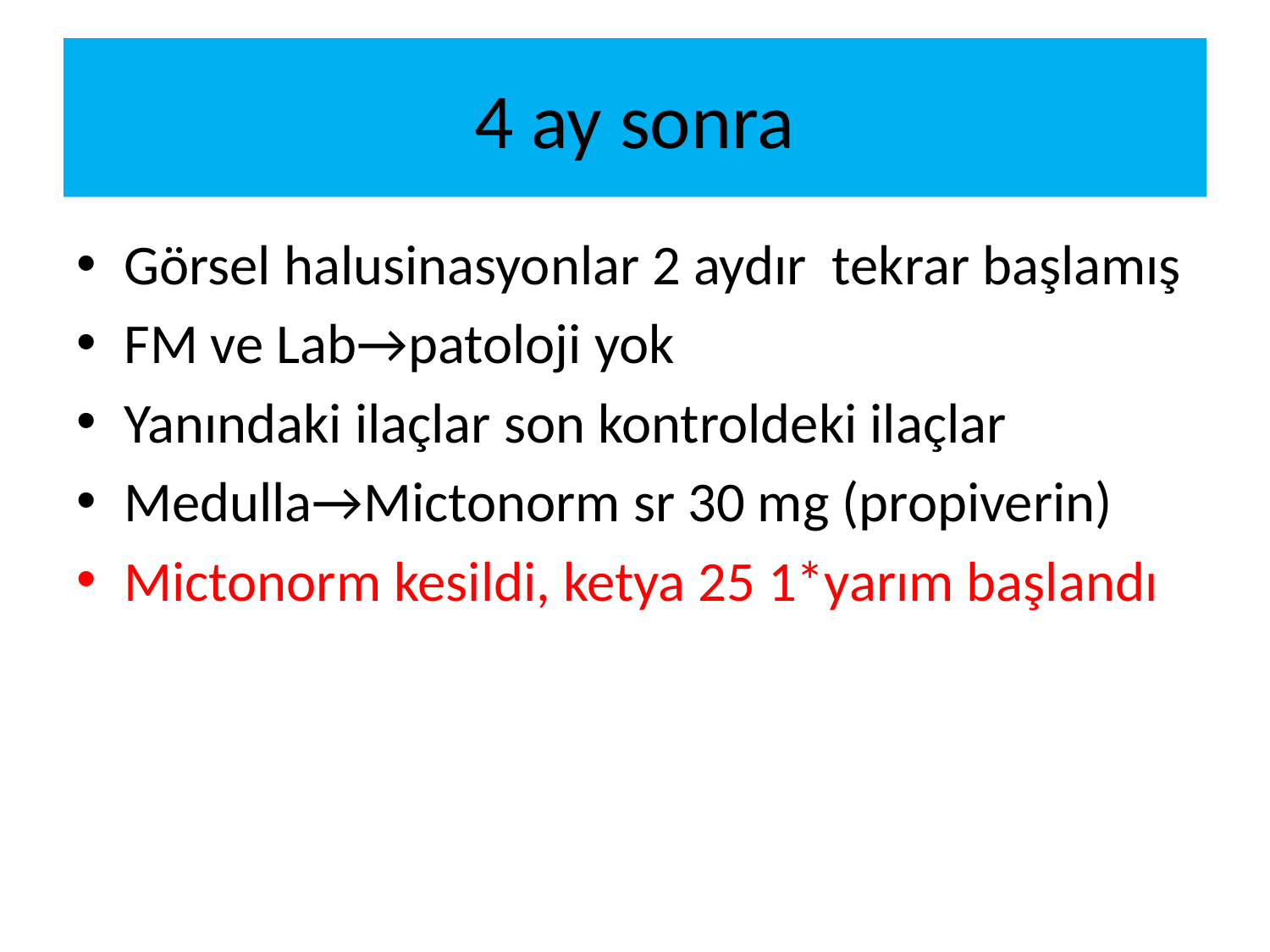

# 4 ay sonra
Görsel halusinasyonlar 2 aydır  tekrar başlamış
FM ve Lab→patoloji yok
Yanındaki ilaçlar son kontroldeki ilaçlar
Medulla→Mictonorm sr 30 mg (propiverin)
Mictonorm kesildi, ketya 25 1*yarım başlandı